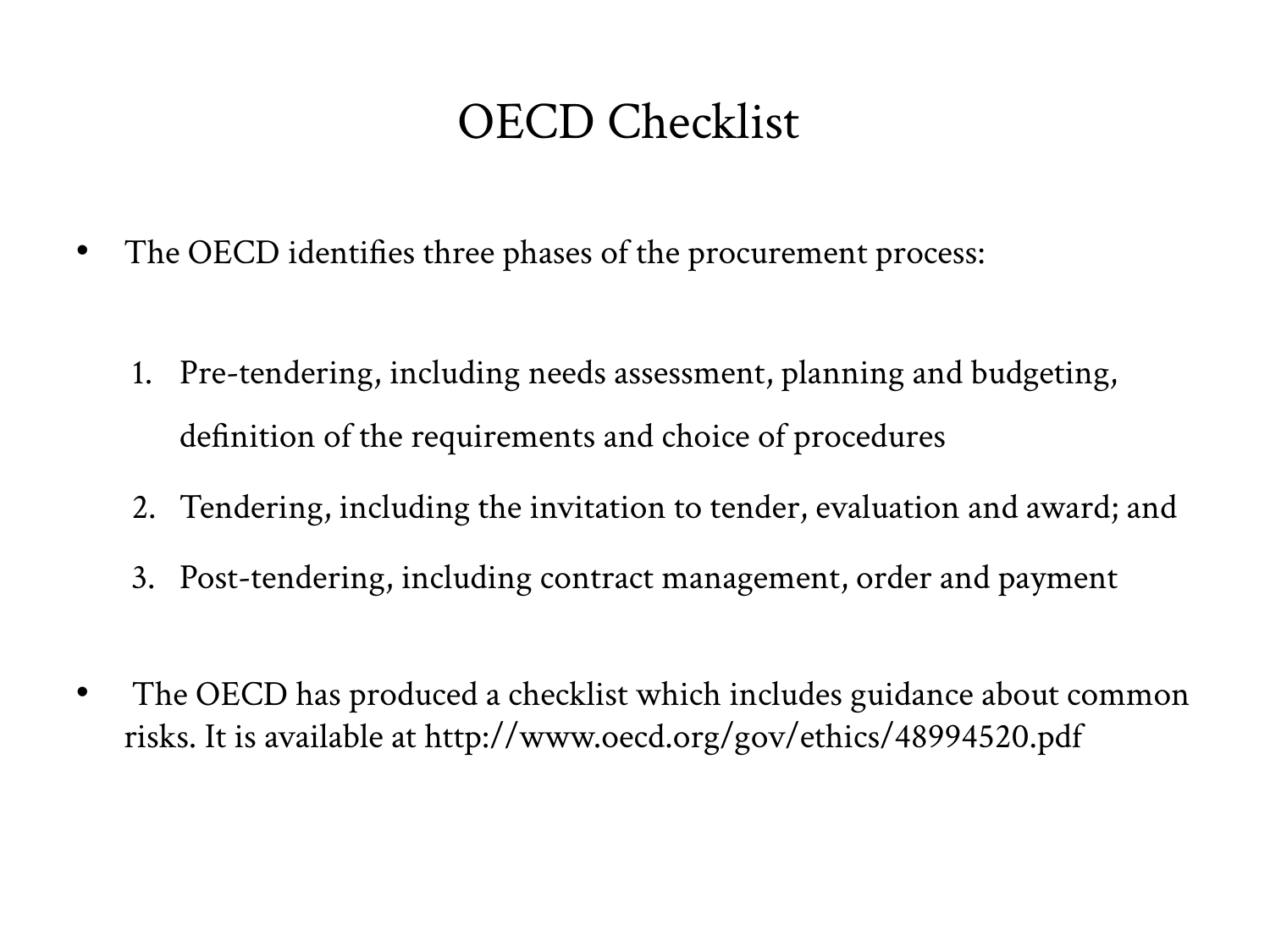

# OECD Checklist
The OECD identifies three phases of the procurement process:

Pre-tendering, including needs assessment, planning and budgeting, definition of the requirements and choice of procedures
Tendering, including the invitation to tender, evaluation and award; and
Post-tendering, including contract management, order and payment

 The OECD has produced a checklist which includes guidance about common risks. It is available at http://www.oecd.org/gov/ethics/48994520.pdf